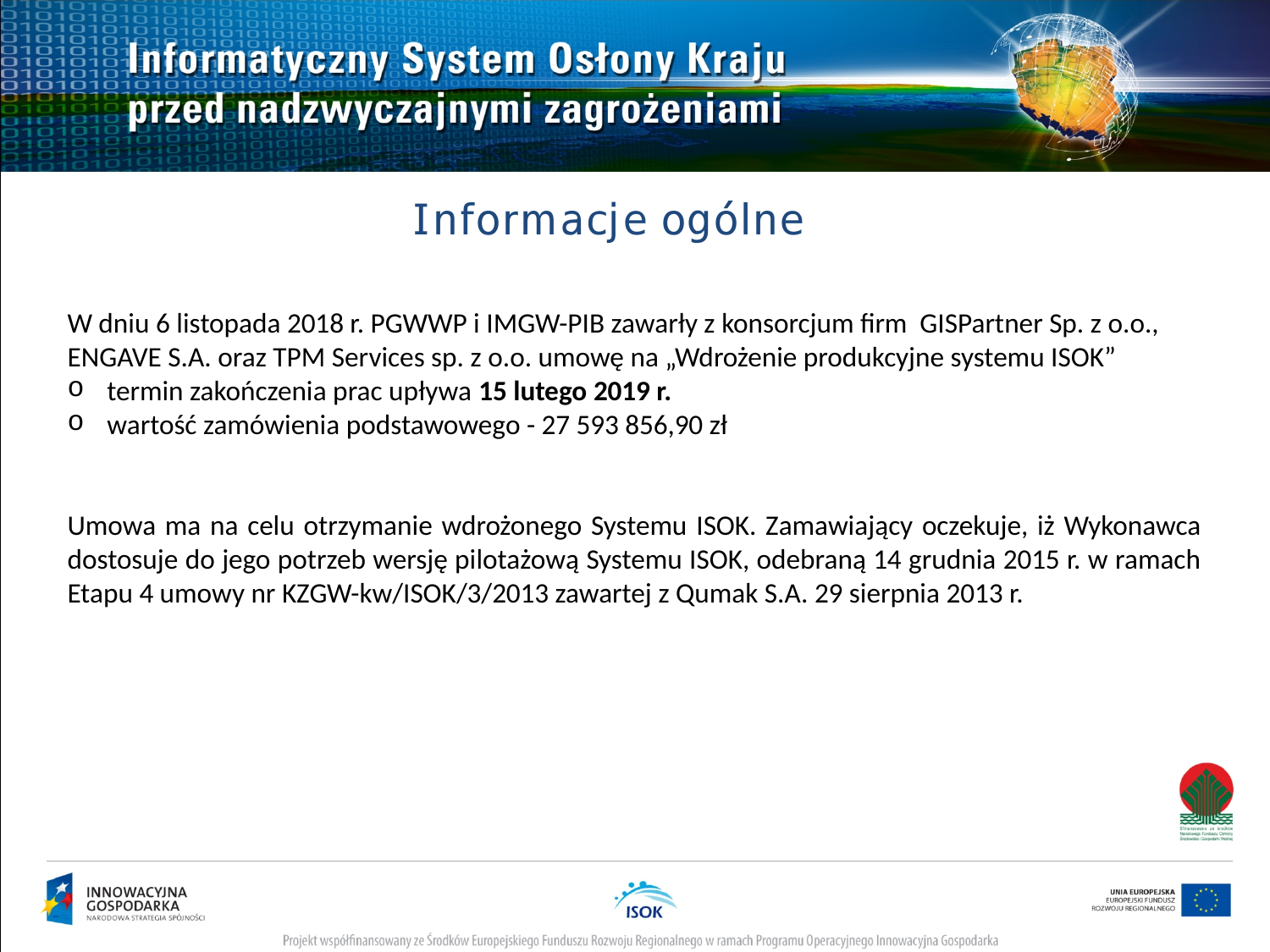

Informacje ogólne
W dniu 6 listopada 2018 r. PGWWP i IMGW-PIB zawarły z konsorcjum firm  GISPartner Sp. z o.o., ENGAVE S.A. oraz TPM Services sp. z o.o. umowę na „Wdrożenie produkcyjne systemu ISOK”
termin zakończenia prac upływa 15 lutego 2019 r.
wartość zamówienia podstawowego - 27 593 856,90 zł

Umowa ma na celu otrzymanie wdrożonego Systemu ISOK. Zamawiający oczekuje, iż Wykonawca dostosuje do jego potrzeb wersję pilotażową Systemu ISOK, odebraną 14 grudnia 2015 r. w ramach Etapu 4 umowy nr KZGW-kw/ISOK/3/2013 zawartej z Qumak S.A. 29 sierpnia 2013 r.